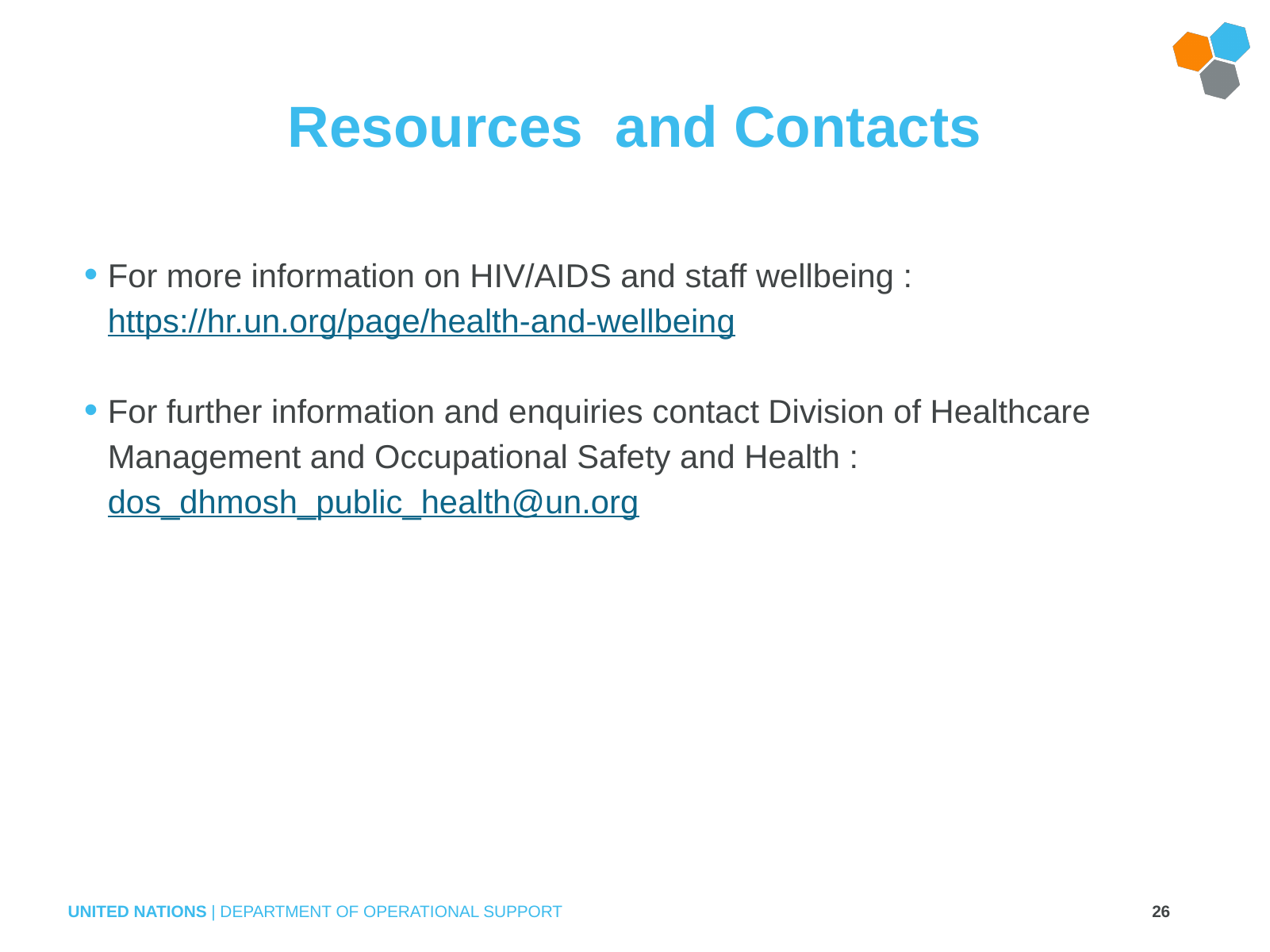

Resources  and Contacts

For more information on HIV/AIDS and staff wellbeing : https://hr.un.org/page/health-and-wellbeing

For further information and enquiries contact Division of Healthcare Management and Occupational Safety and Health : dos_dhmosh_public_health@un.org